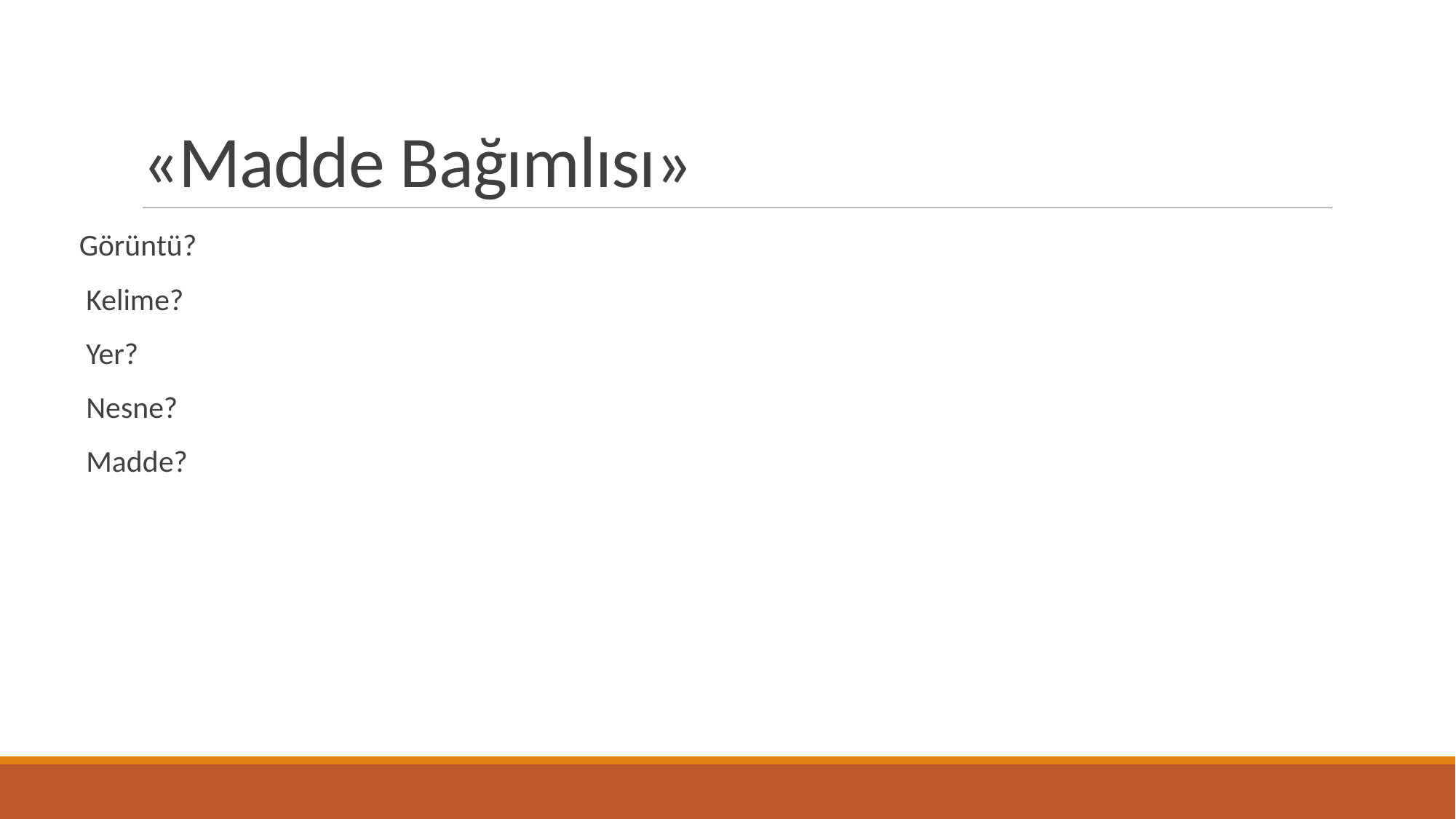

# «Madde Bağımlısı»
Görüntü?
 Kelime?
 Yer?
 Nesne?
 Madde?